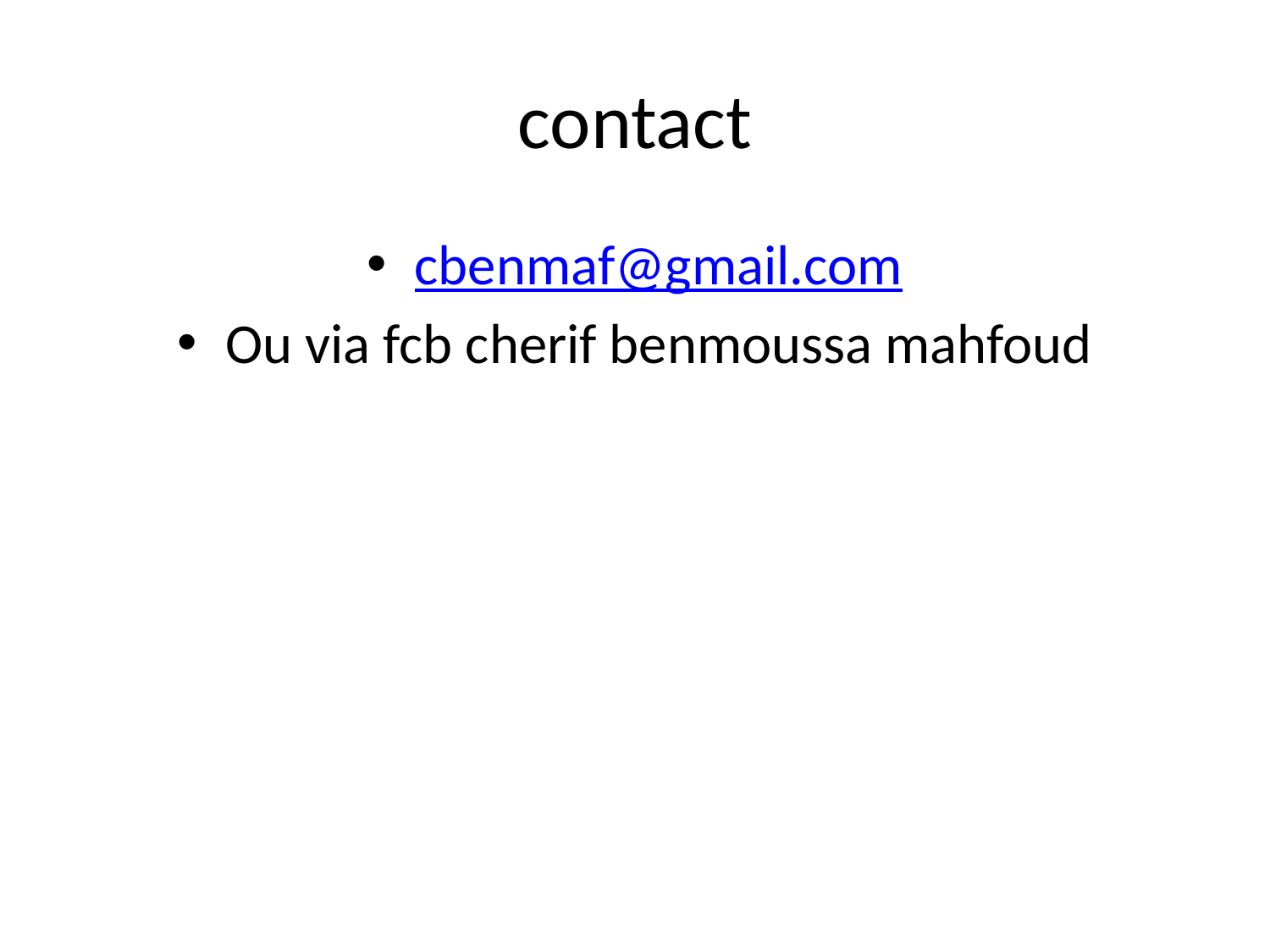

# contact
cbenmaf@gmail.com
Ou via fcb cherif benmoussa mahfoud